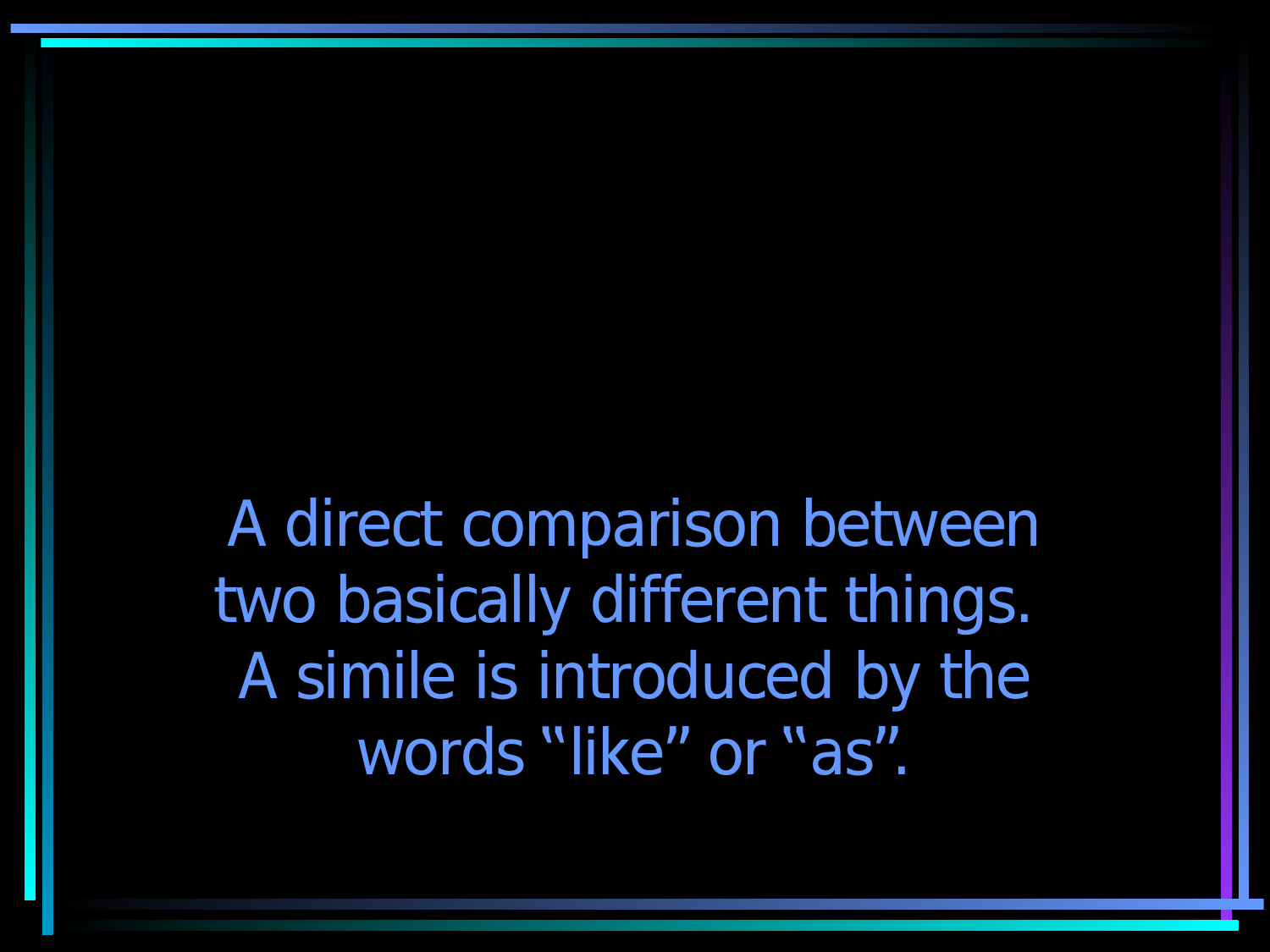

SIMILE
A direct comparison between two basically different things.  A simile is introduced by the words “like” or “as”.